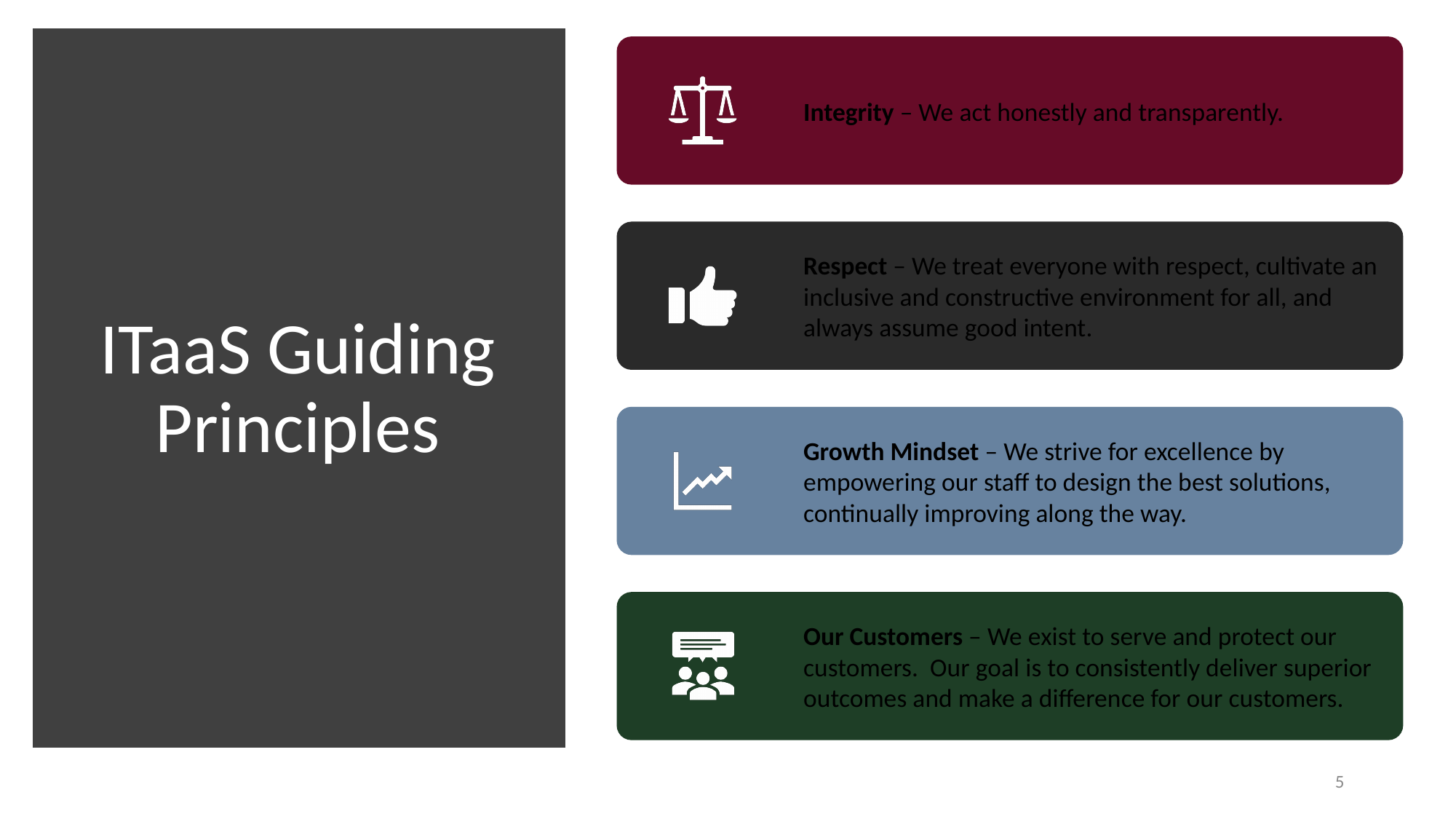

Integrity – We act honestly and transparently.
Respect – We treat everyone with respect, cultivate an inclusive and constructive environment for all, and always assume good intent.
Growth Mindset – We strive for excellence by empowering our staff to design the best solutions, continually improving along the way.
Our Customers – We exist to serve and protect our customers.  Our goal is to consistently deliver superior outcomes and make a difference for our customers.
# ITaaS Guiding Principles
5